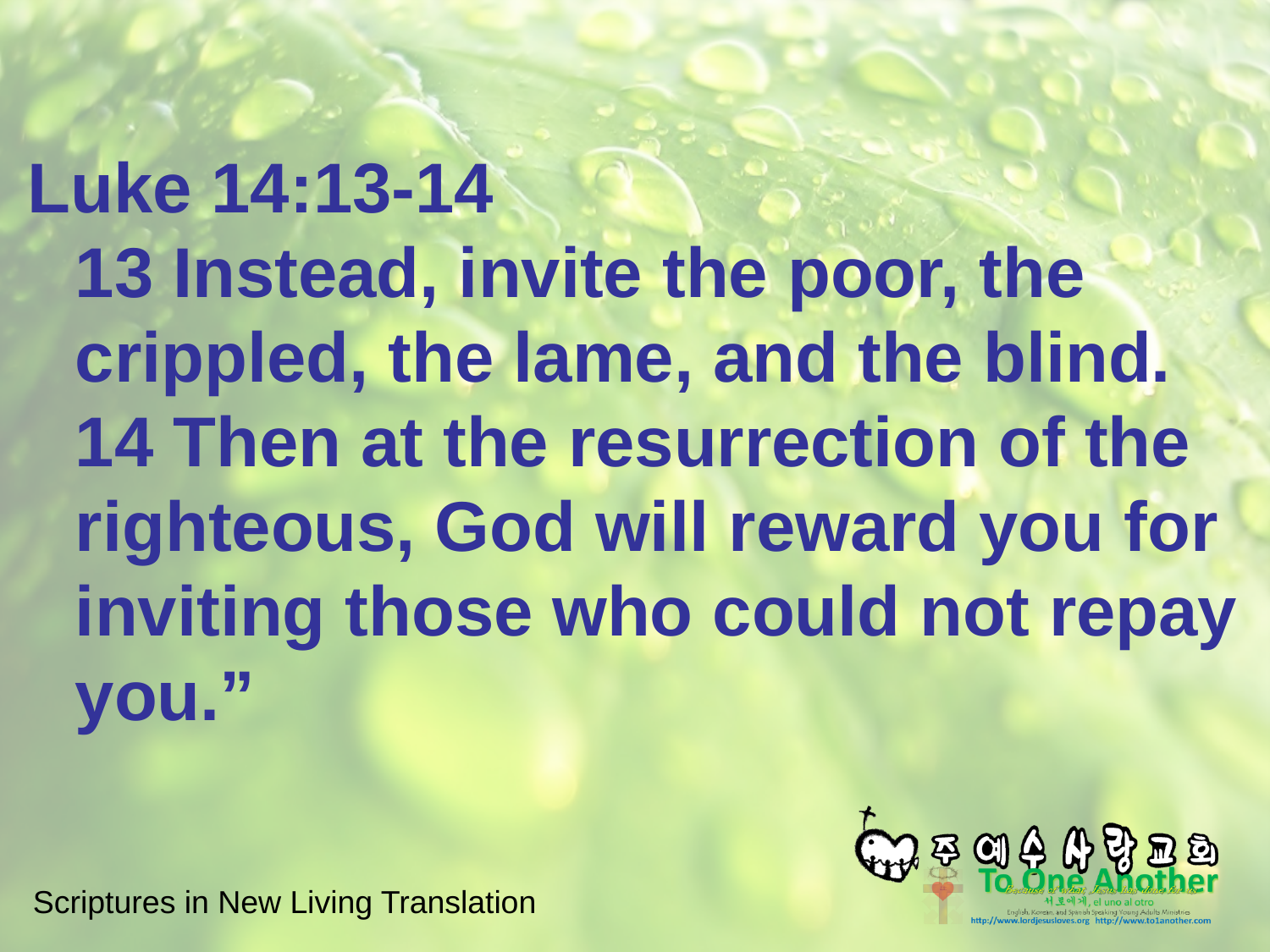

#
Luke 14:13-14
13 Instead, invite the poor, the crippled, the lame, and the blind. 14 Then at the resurrection of the righteous, God will reward you for inviting those who could not repay you.”